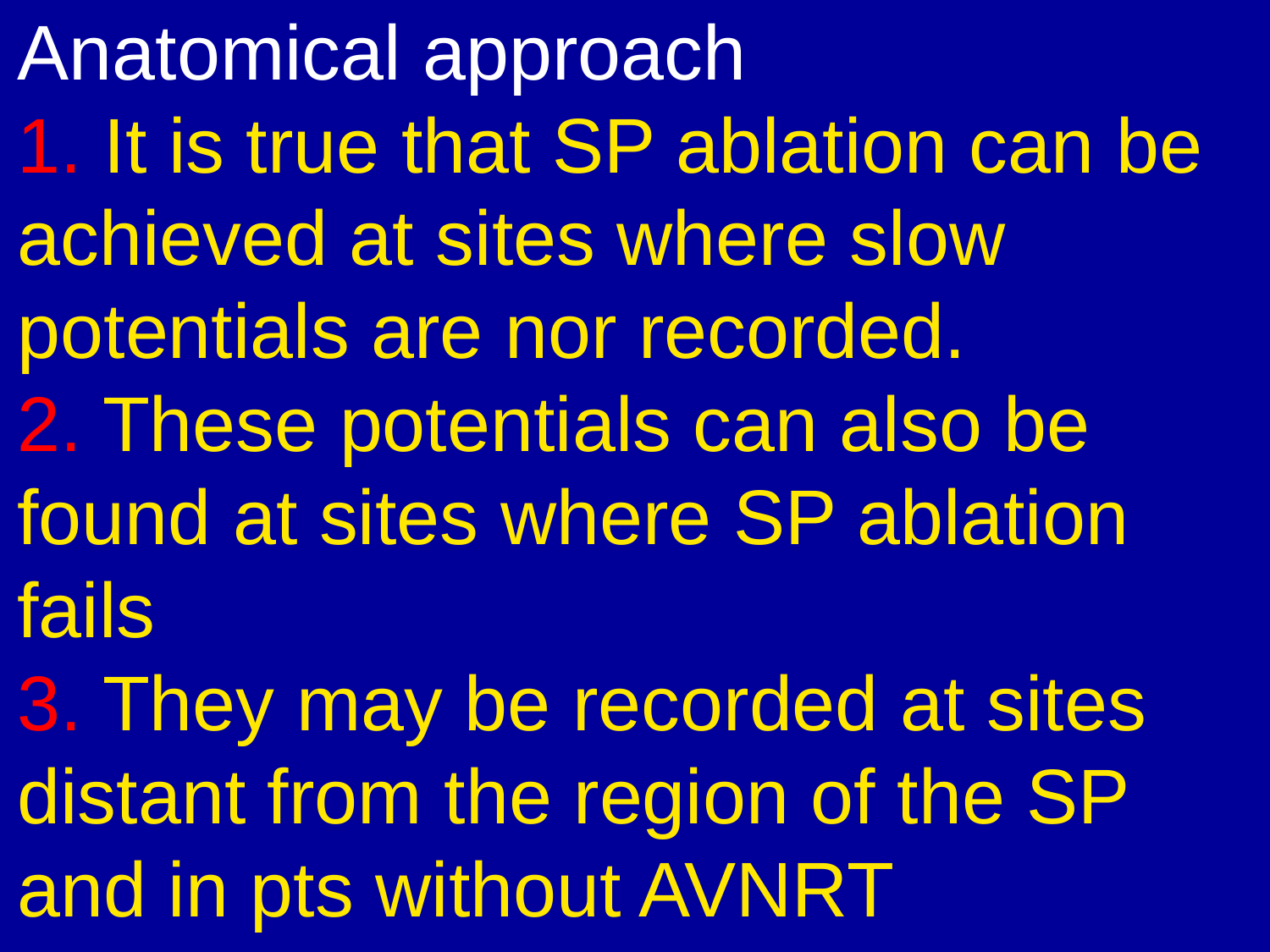

# Anatomical approach 1. It is true that SP ablation can be achieved at sites where slow potentials are nor recorded. 2. These potentials can also be found at sites where SP ablation fails 3. They may be recorded at sites distant from the region of the SP and in pts without AVNRT